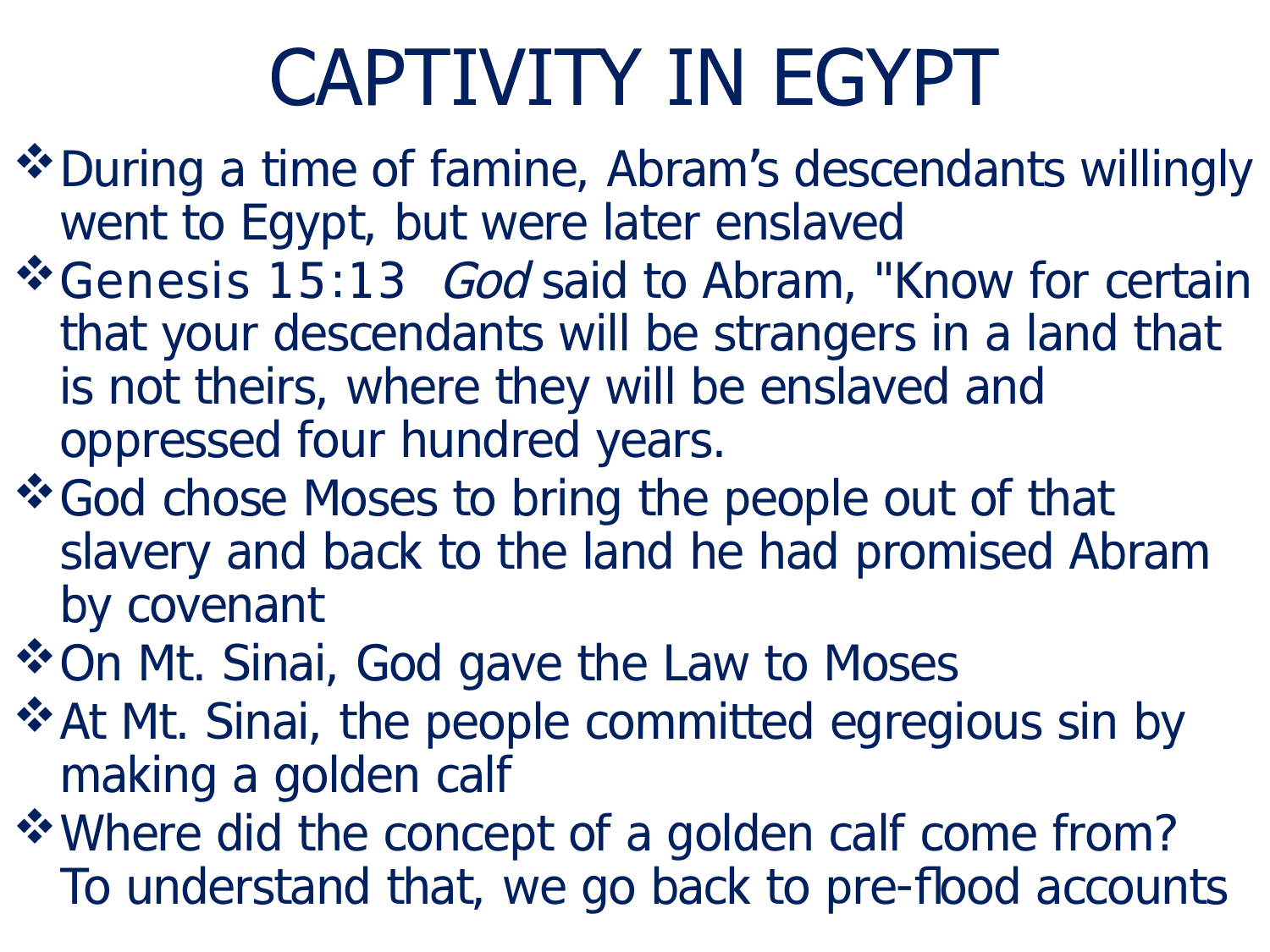

# CAPTIVITY IN EGYPT
During a time of famine, Abram’s descendants willingly went to Egypt, but were later enslaved
Genesis 15:13  God said to Abram, "Know for certain that your descendants will be strangers in a land that is not theirs, where they will be enslaved and oppressed four hundred years.
God chose Moses to bring the people out of that slavery and back to the land he had promised Abram by covenant
On Mt. Sinai, God gave the Law to Moses
At Mt. Sinai, the people committed egregious sin by making a golden calf
Where did the concept of a golden calf come from?  To understand that, we go back to pre-flood accounts